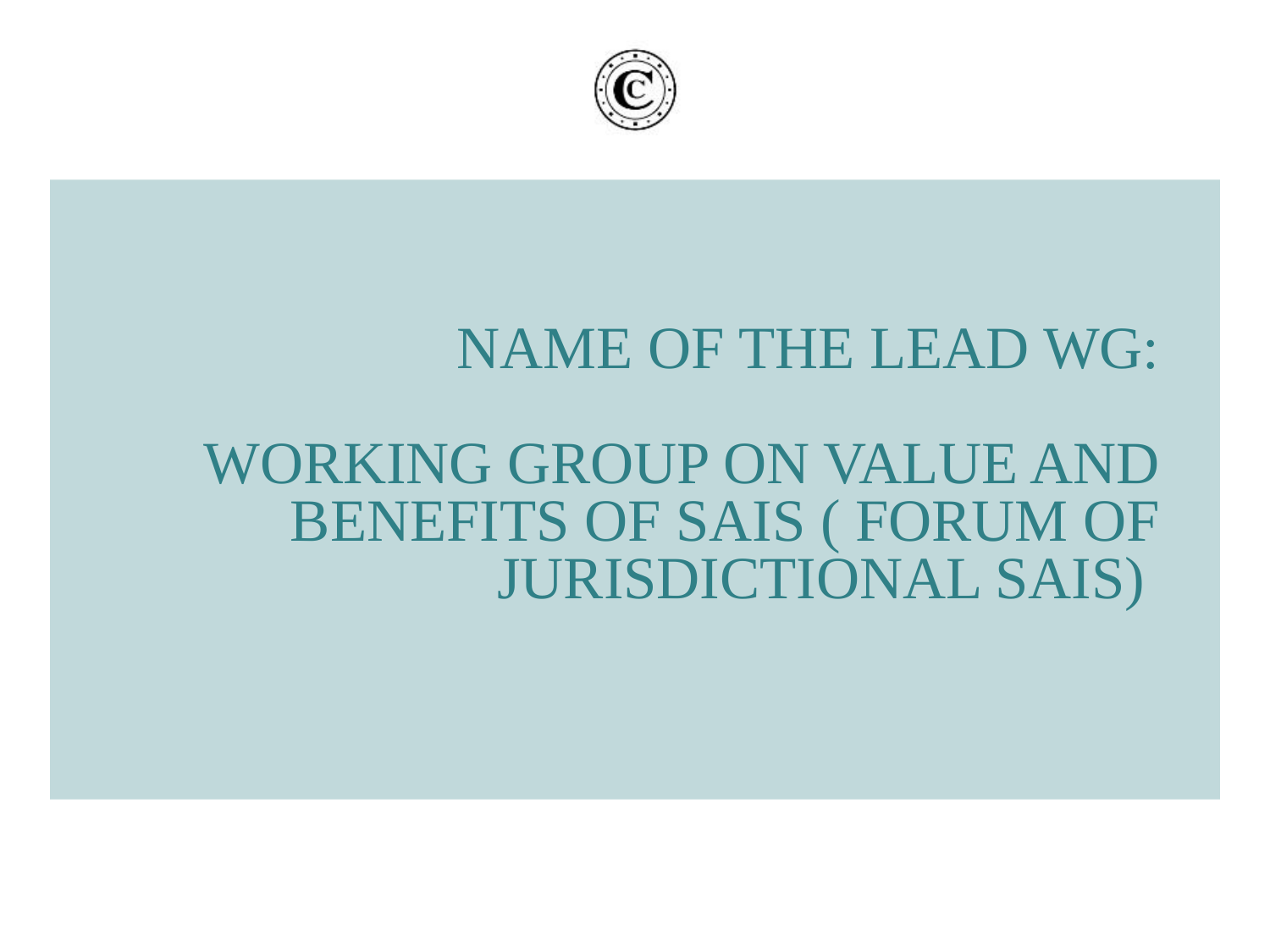

# Name of the lead WG: Working group on value and benefits of SAIs ( Forum of Jurisdictional SAIs)
25/08/17
8
Cour des comptes - Rappel du titre de la présentation